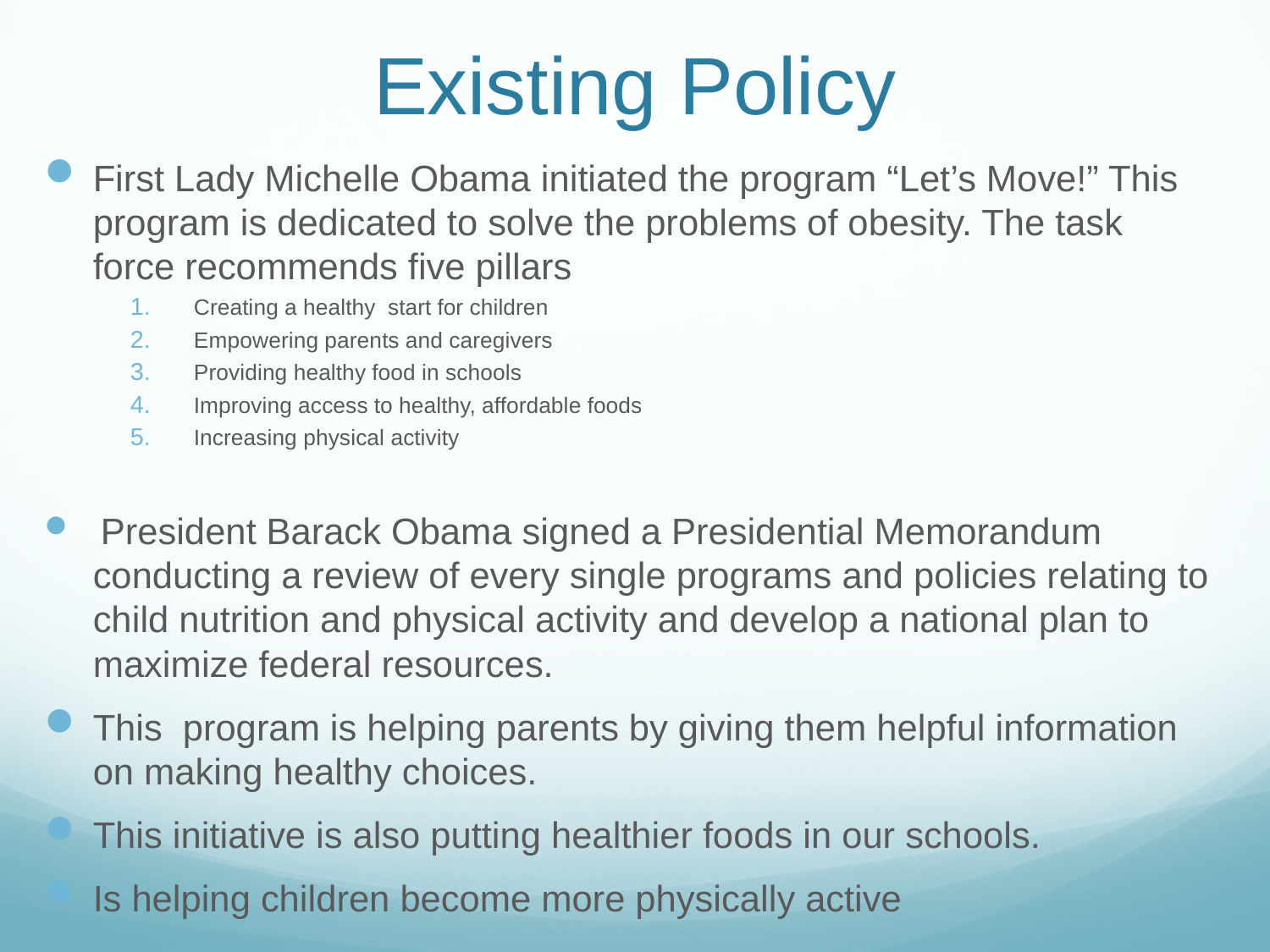

# Existing Policy
First Lady Michelle Obama initiated the program “Let’s Move!” This program is dedicated to solve the problems of obesity. The task force recommends five pillars
Creating a healthy  start for children
Empowering parents and caregivers
Providing healthy food in schools
Improving access to healthy, affordable foods
Increasing physical activity

 President Barack Obama signed a Presidential Memorandum conducting a review of every single programs and policies relating to child nutrition and physical activity and develop a national plan to maximize federal resources.
This  program is helping parents by giving them helpful information on making healthy choices.
This initiative is also putting healthier foods in our schools.
Is helping children become more physically active